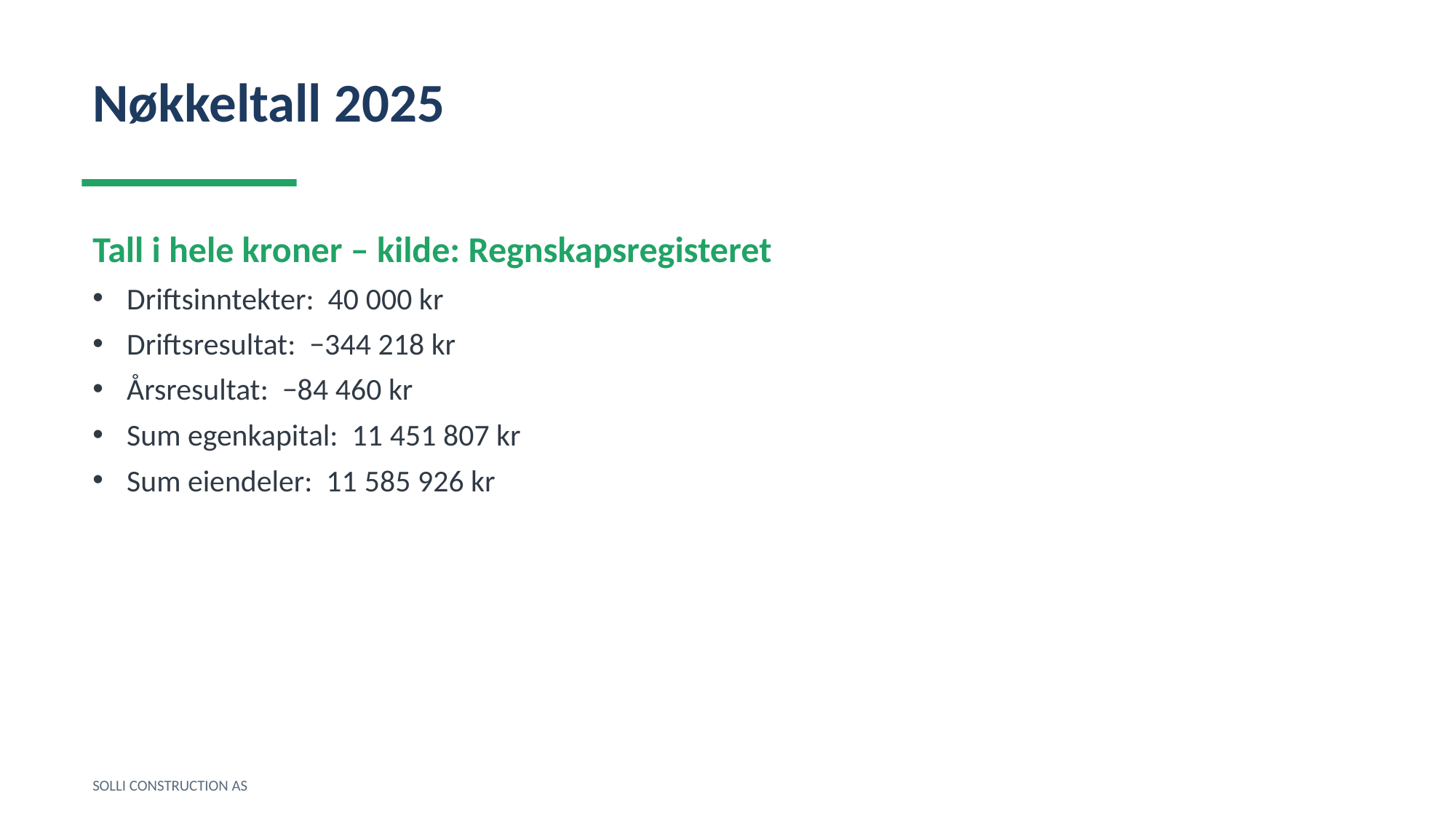

Nøkkeltall 2025

Tall i hele kroner – kilde: Regnskapsregisteret
Driftsinntekter:  40 000 kr
Driftsresultat:  −344 218 kr
Årsresultat:  −84 460 kr
Sum egenkapital:  11 451 807 kr
Sum eiendeler:  11 585 926 kr
SOLLI CONSTRUCTION AS